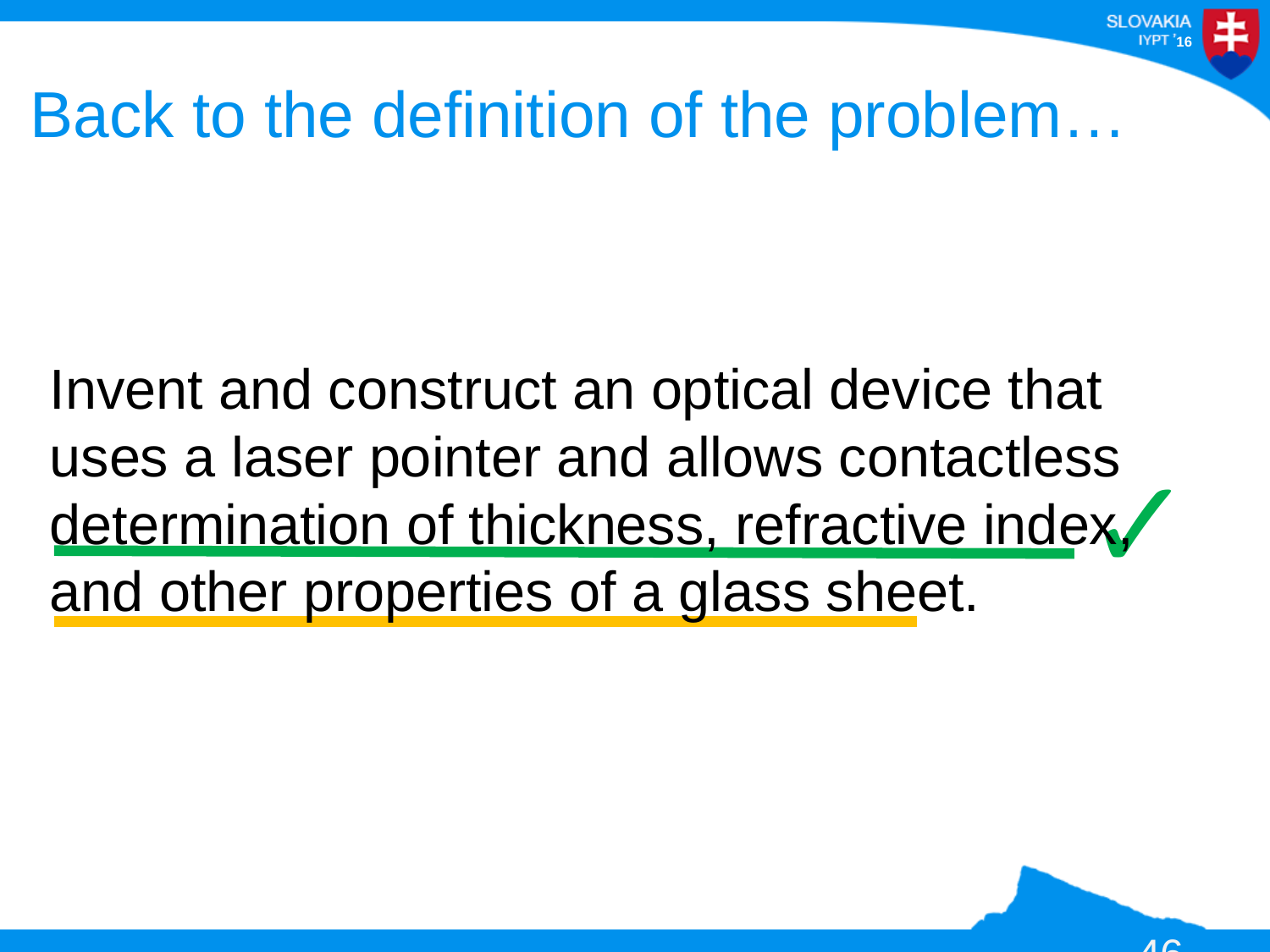

# Back to the definition of the problem…
Invent and construct an optical device that uses a laser pointer and allows contactless determination of thickness, refractive index, and other properties of a glass sheet.
✓
46